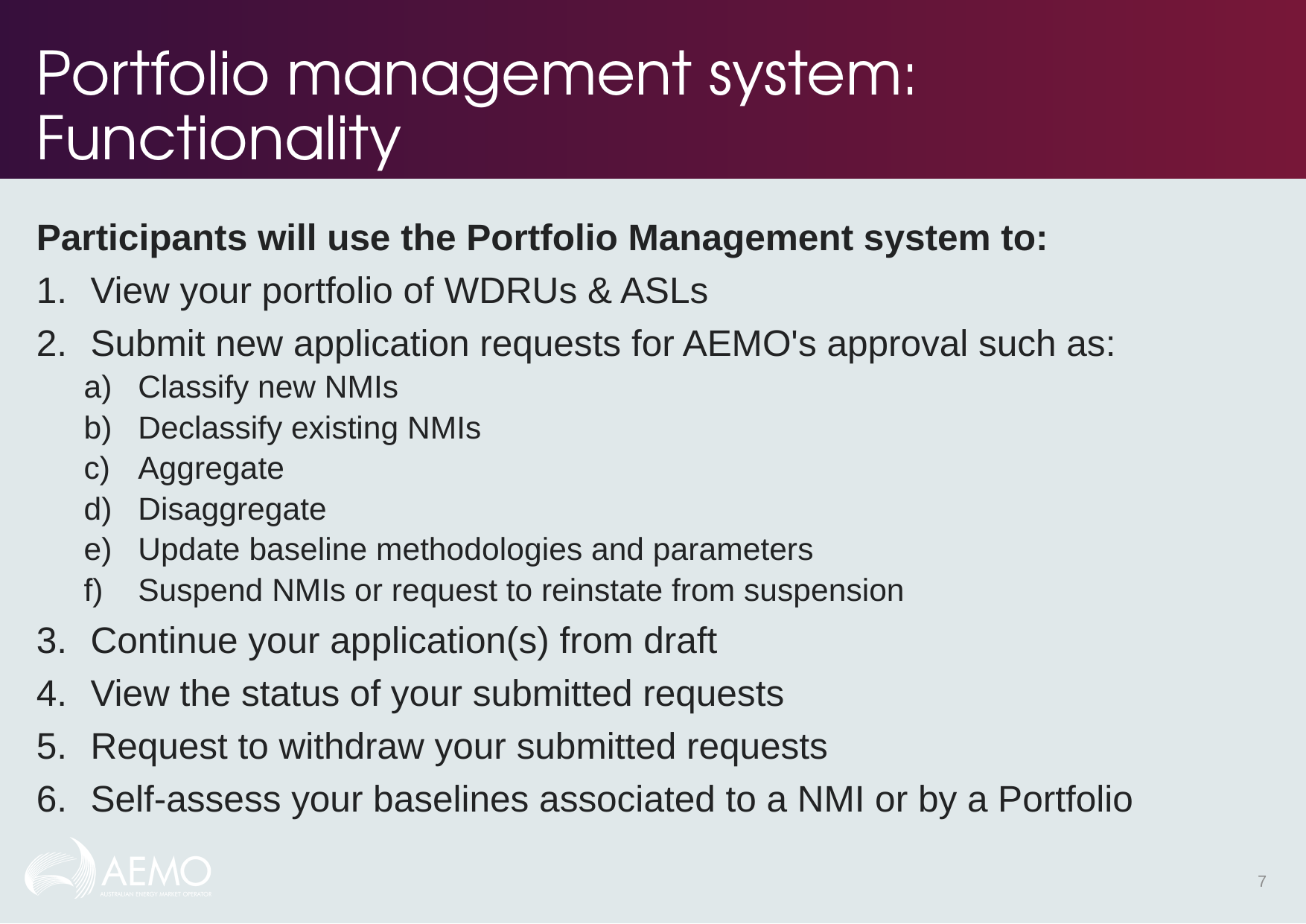

# Portfolio management system: Functionality
Participants will use the Portfolio Management system to:
View your portfolio of WDRUs & ASLs
Submit new application requests for AEMO's approval such as:
Classify new NMIs
Declassify existing NMIs
Aggregate
Disaggregate
Update baseline methodologies and parameters
Suspend NMIs or request to reinstate from suspension
Continue your application(s) from draft
View the status of your submitted requests
Request to withdraw your submitted requests
Self-assess your baselines associated to a NMI or by a Portfolio
7